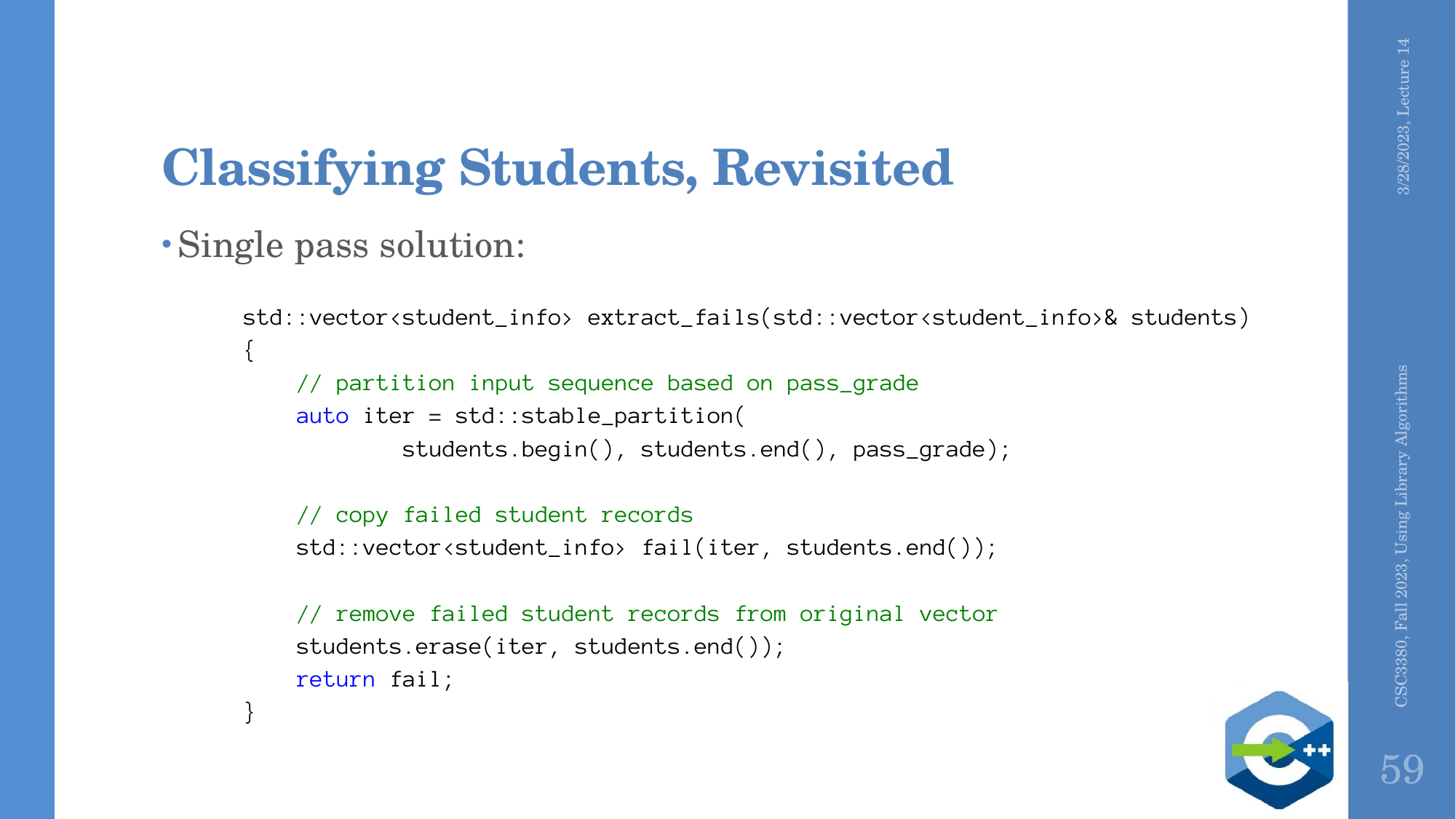

# Classifying Students, Revisited
3/28/2023, Lecture 14
Single pass solution:

std::vector<student_info> extract_fails(std::vector<student_info>& students)
{
    // partition input sequence based on pass_grade
    auto iter = std::stable_partition(
            students.begin(), students.end(), pass_grade);

    // copy failed student records
    std::vector<student_info> fail(iter, students.end());

    // remove failed student records from original vector
    students.erase(iter, students.end());
    return fail;
}
CSC3380, Fall 2023, Using Library Algorithms
59